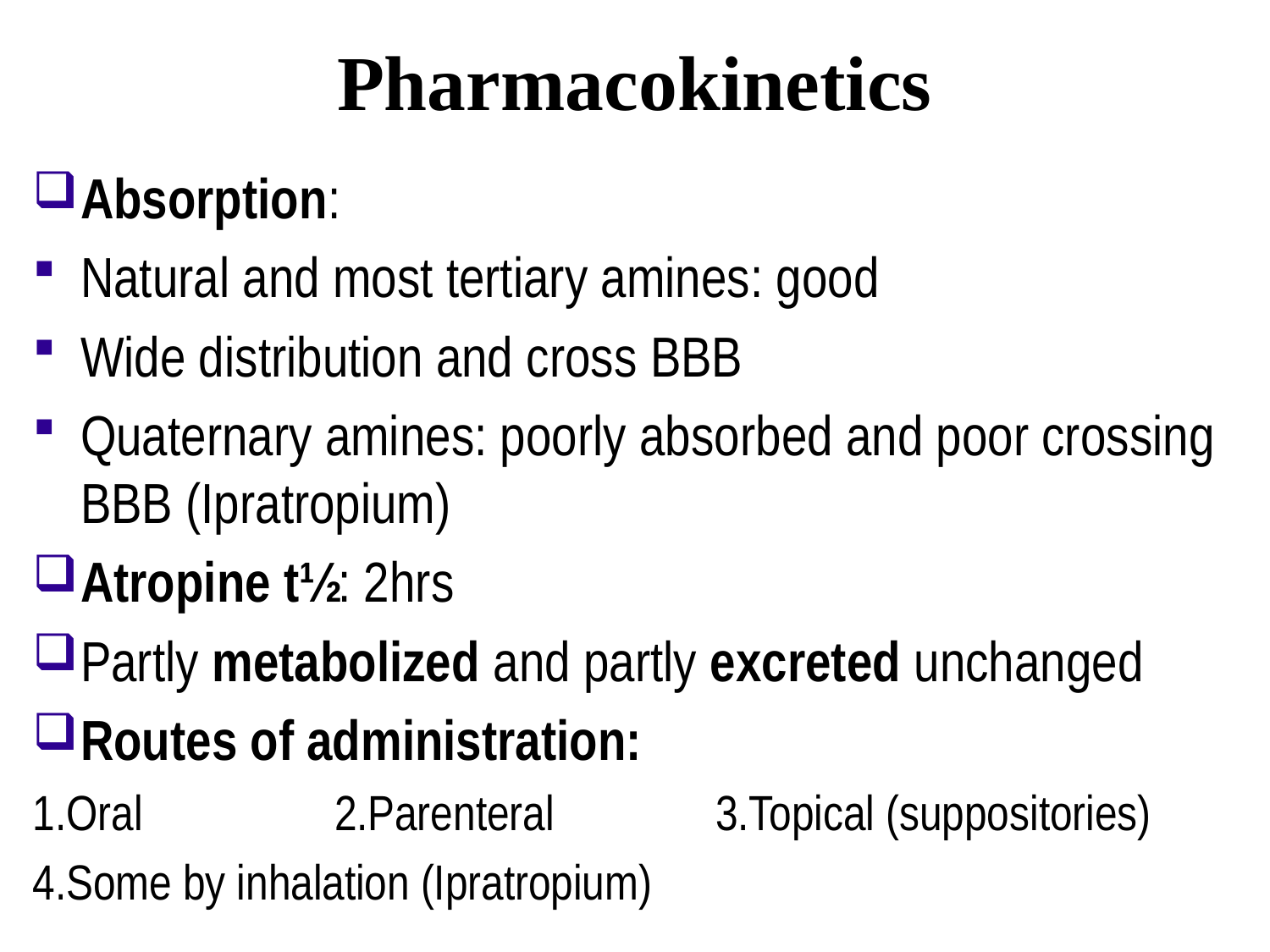

# Pharmacokinetics
Absorption:
Natural and most tertiary amines: good
Wide distribution and cross BBB
Quaternary amines: poorly absorbed and poor crossing BBB (Ipratropium)
Atropine t½: 2hrs
Partly metabolized and partly excreted unchanged
Routes of administration:
1.Oral 		2.Parenteral 		3.Topical (suppositories)
4.Some by inhalation (Ipratropium)